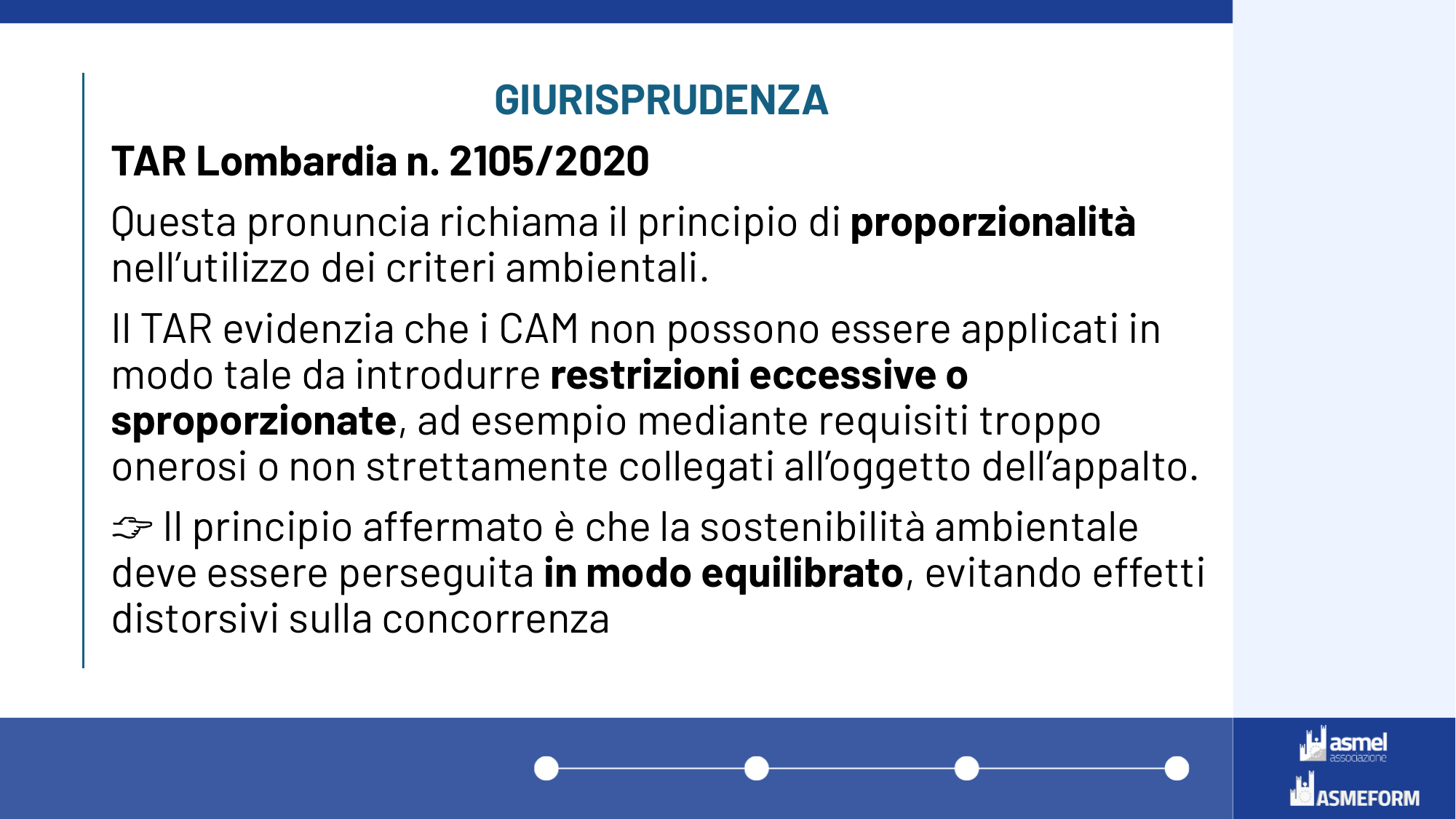

GIURISPRUDENZA
TAR Lombardia n. 2105/2020
Questa pronuncia richiama il principio di proporzionalità nell’utilizzo dei criteri ambientali.
Il TAR evidenzia che i CAM non possono essere applicati in modo tale da introdurre restrizioni eccessive o sproporzionate, ad esempio mediante requisiti troppo onerosi o non strettamente collegati all’oggetto dell’appalto.
👉 Il principio affermato è che la sostenibilità ambientale deve essere perseguita in modo equilibrato, evitando effetti distorsivi sulla concorrenza